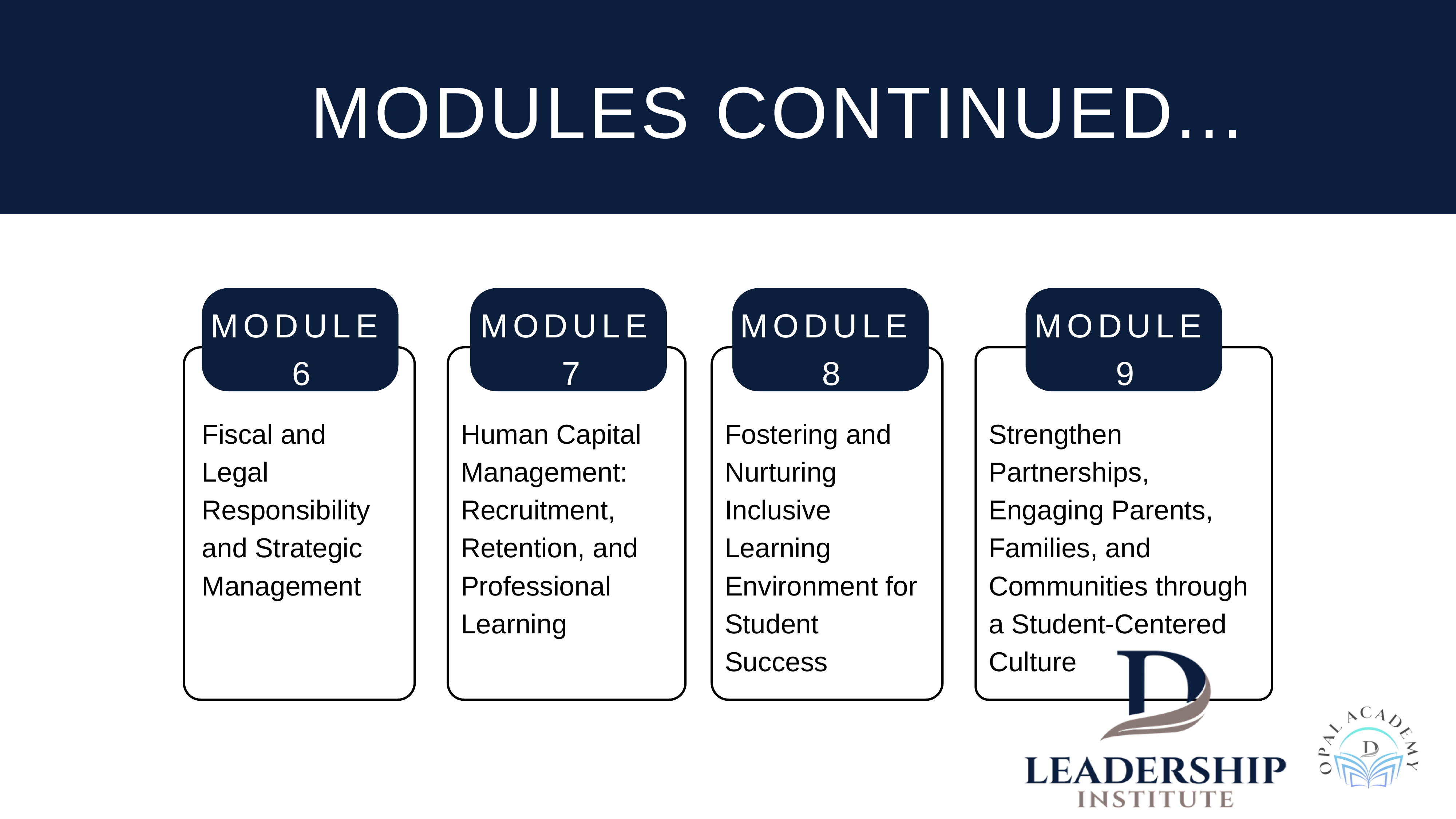

MODULES CONTINUED...

MODULE
6
MODULE
7
MODULE
8
MODULE
9

Fiscal and Legal Responsibility and Strategic Management
Human Capital Management: Recruitment, Retention, and Professional Learning
Fostering and Nurturing Inclusive Learning Environment for Student Success
Strengthen Partnerships, Engaging Parents, Families, and Communities through a Student-Centered Culture